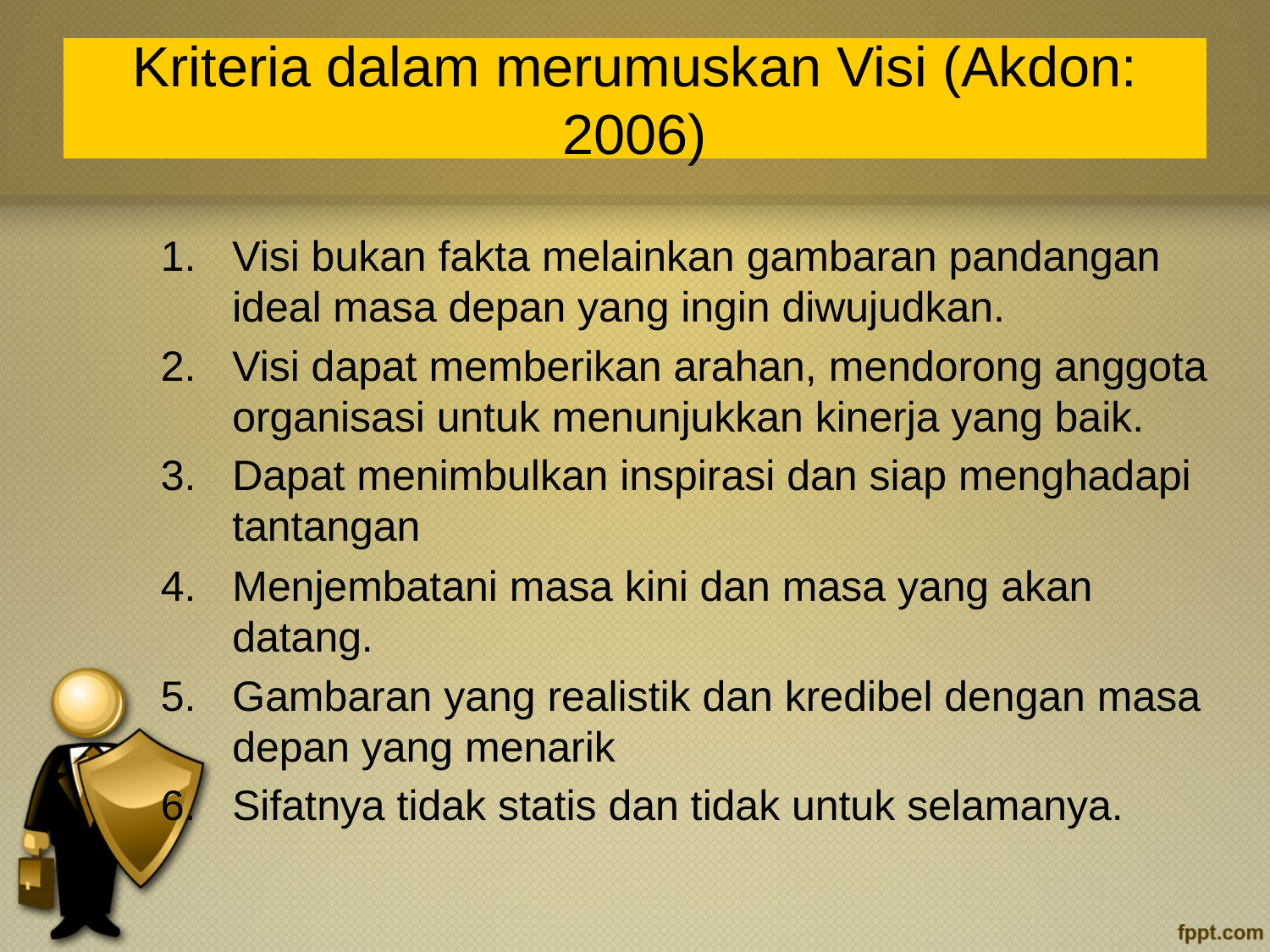

# Kriteria dalam merumuskan Visi (Akdon: 2006)
Visi bukan fakta melainkan gambaran pandangan ideal masa depan yang ingin diwujudkan.
Visi dapat memberikan arahan, mendorong anggota organisasi untuk menunjukkan kinerja yang baik.
Dapat menimbulkan inspirasi dan siap menghadapi tantangan
Menjembatani masa kini dan masa yang akan datang.
Gambaran yang realistik dan kredibel dengan masa depan yang menarik
Sifatnya tidak statis dan tidak untuk selamanya.